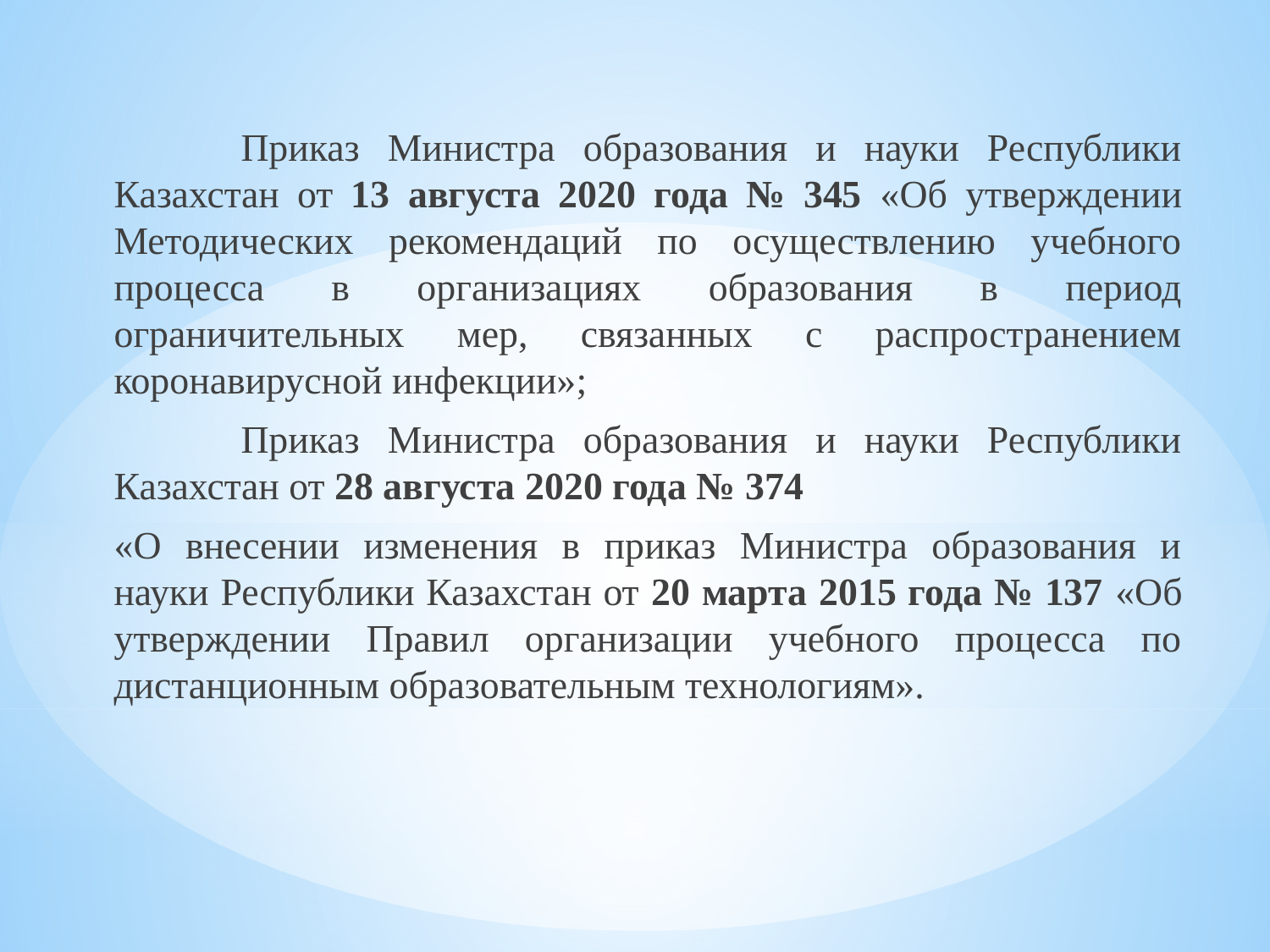

Приказ Министра образования и науки Республики Казахстан от 13 августа 2020 года № 345 «Об утверждении Методических рекомендаций по осуществлению учебного процесса в организациях образования в период ограничительных мер, связанных с распространением коронавирусной инфекции»;
	Приказ Министра образования и науки Республики Казахстан от 28 августа 2020 года № 374
«О внесении изменения в приказ Министра образования и науки Республики Казахстан от 20 марта 2015 года № 137 «Об утверждении Правил организации учебного процесса по дистанционным образовательным технологиям».